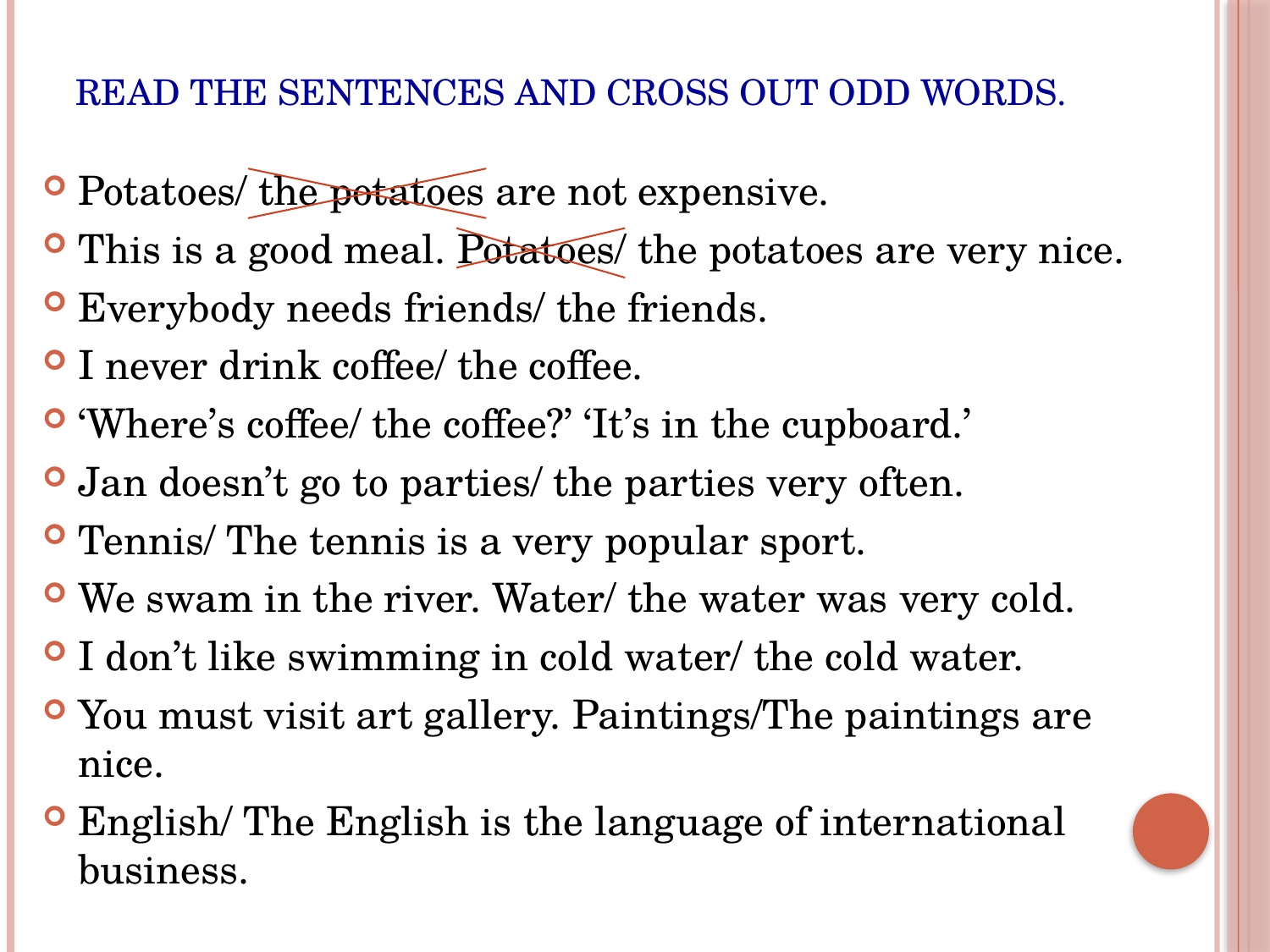

# Read the sentences and cross out odd words.
Potatoes/ the potatoes are not expensive.
This is a good meal. Potatoes/ the potatoes are very nice.
Everybody needs friends/ the friends.
I never drink coffee/ the coffee.
‘Where’s coffee/ the coffee?’ ‘It’s in the cupboard.’
Jan doesn’t go to parties/ the parties very often.
Tennis/ The tennis is a very popular sport.
We swam in the river. Water/ the water was very cold.
I don’t like swimming in cold water/ the cold water.
You must visit art gallery. Paintings/The paintings are nice.
English/ The English is the language of international business.